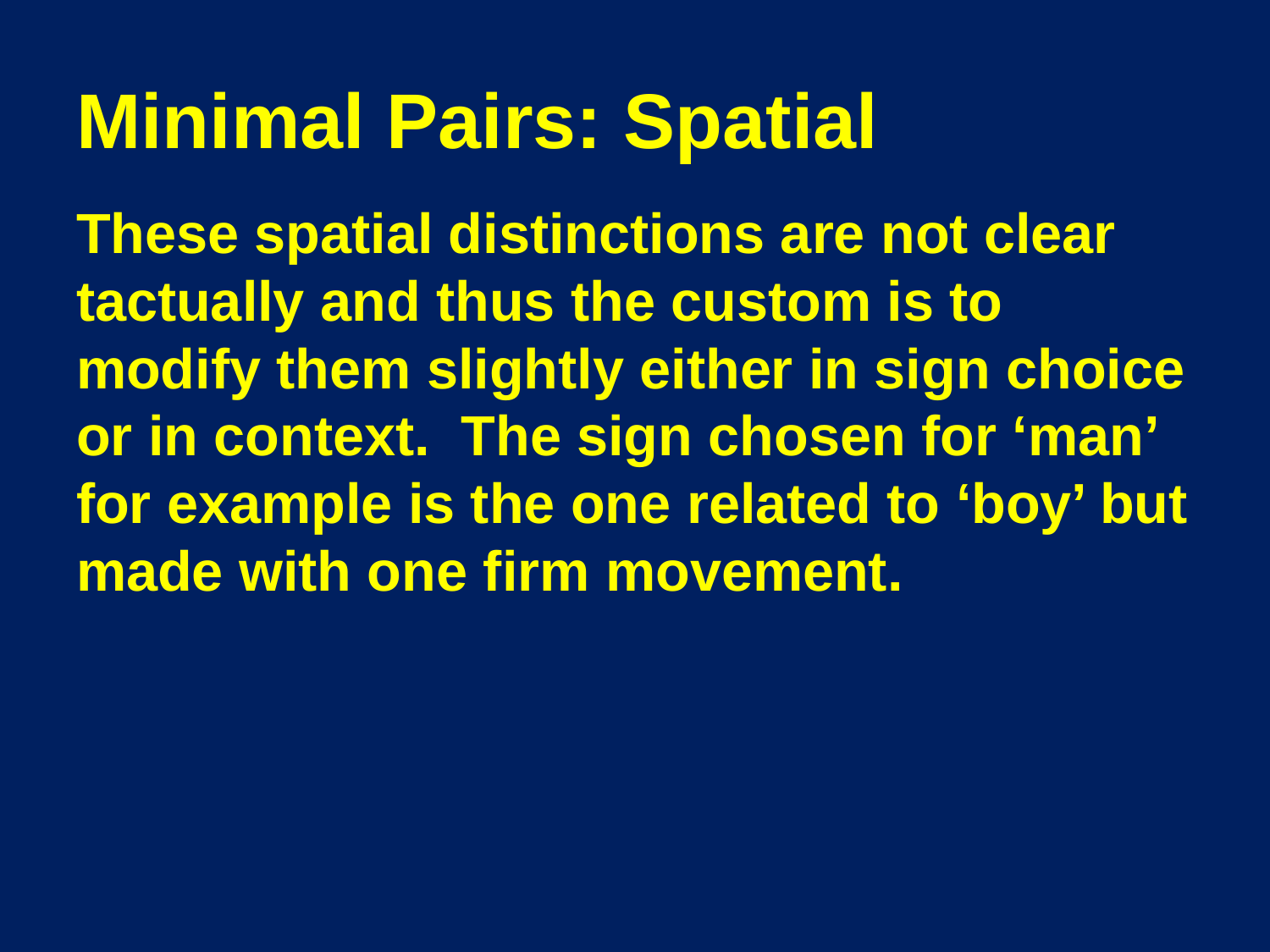

# Minimal Pairs: Spatial
These spatial distinctions are not clear tactually and thus the custom is to modify them slightly either in sign choice or in context.  The sign chosen for ‘man’ for example is the one related to ‘boy’ but made with one firm movement.